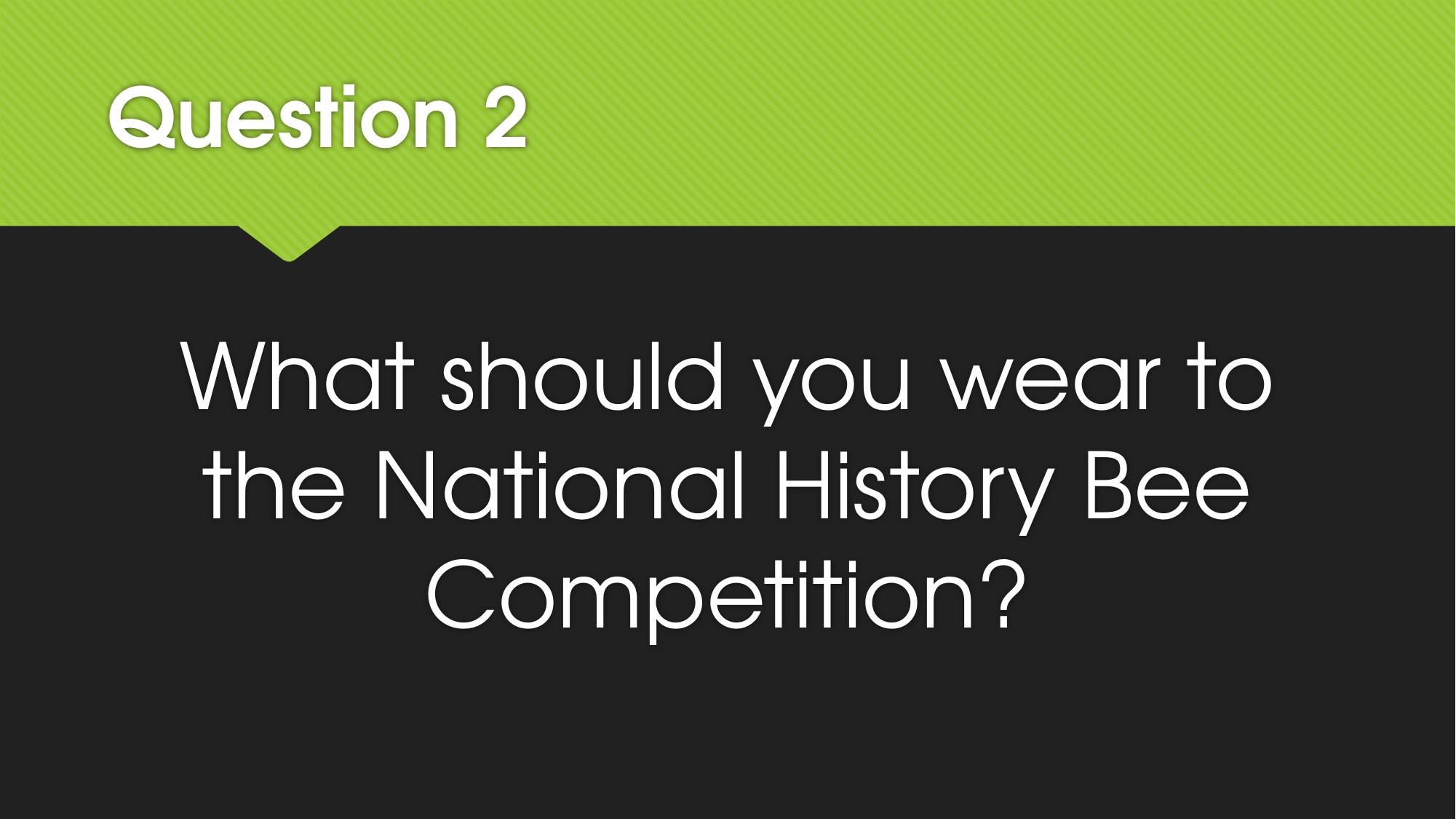

# Question 2
What should you wear to the National History Bee Competition?